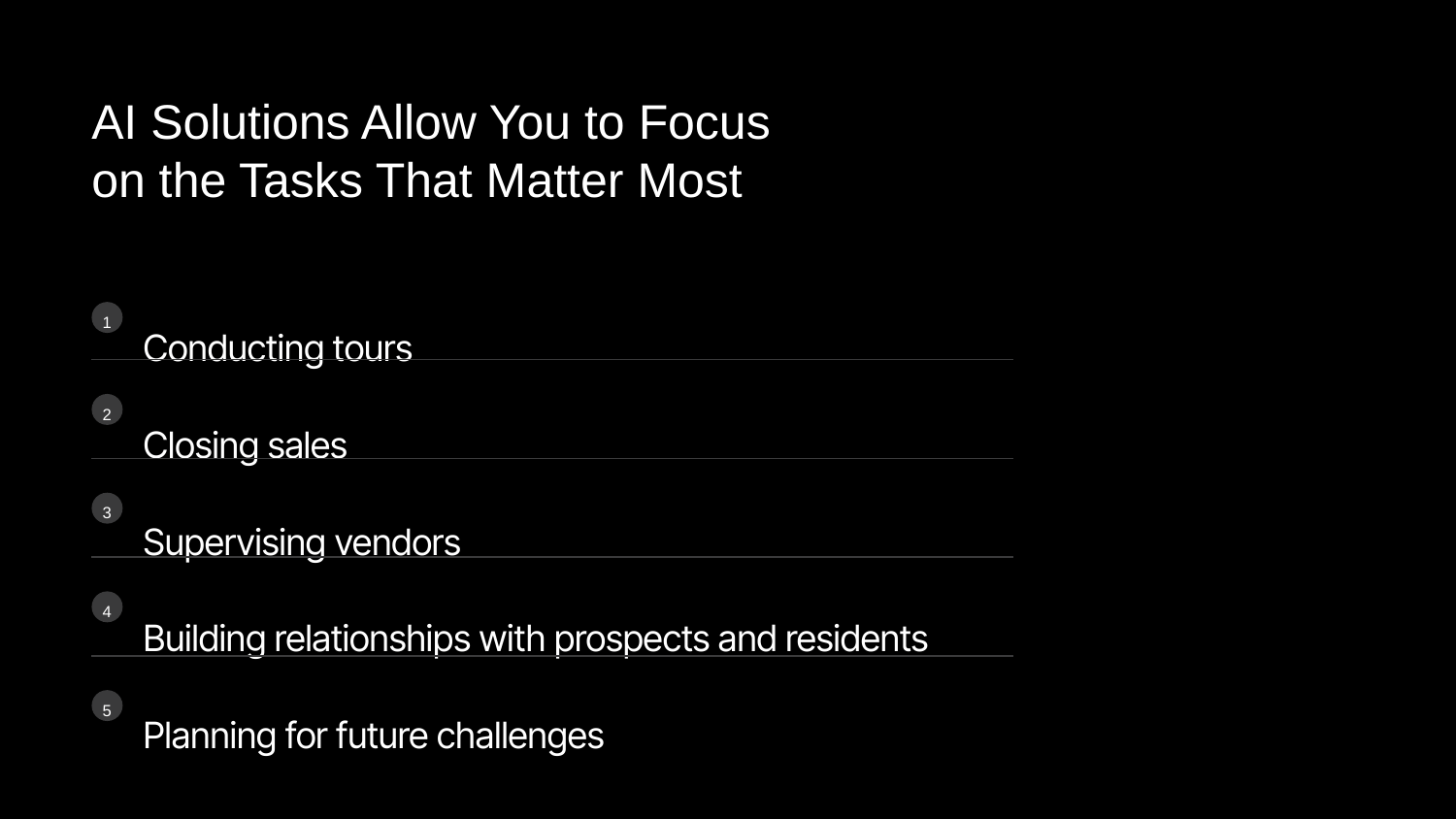

AI Solutions Allow You to Focus on the Tasks That Matter Most
Conducting tours
Closing sales
Supervising vendors
Building relationships with prospects and residents
Planning for future challenges
1

2

3

4

5